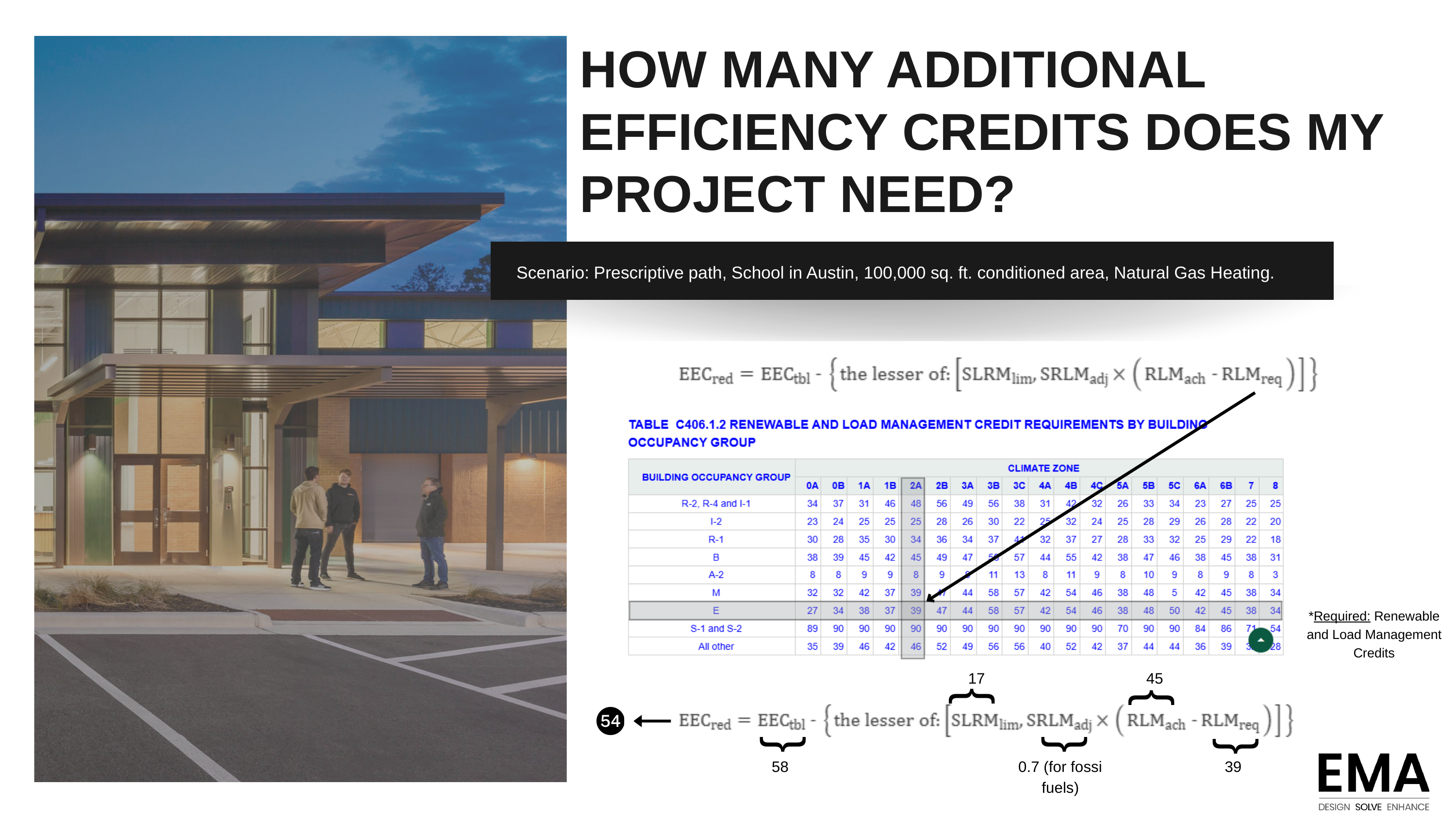

HOW MANY ADDITIONAL EFFICIENCY CREDITS DOES MY PROJECT NEED?

Scenario: Prescriptive path, School in Austin, 100,000 sq. ft. conditioned area, Natural Gas Heating.

*Required: Renewable and Load Management Credits
{
{
17
45

{
{
{

58
0.7 (for fossi fuels)
39